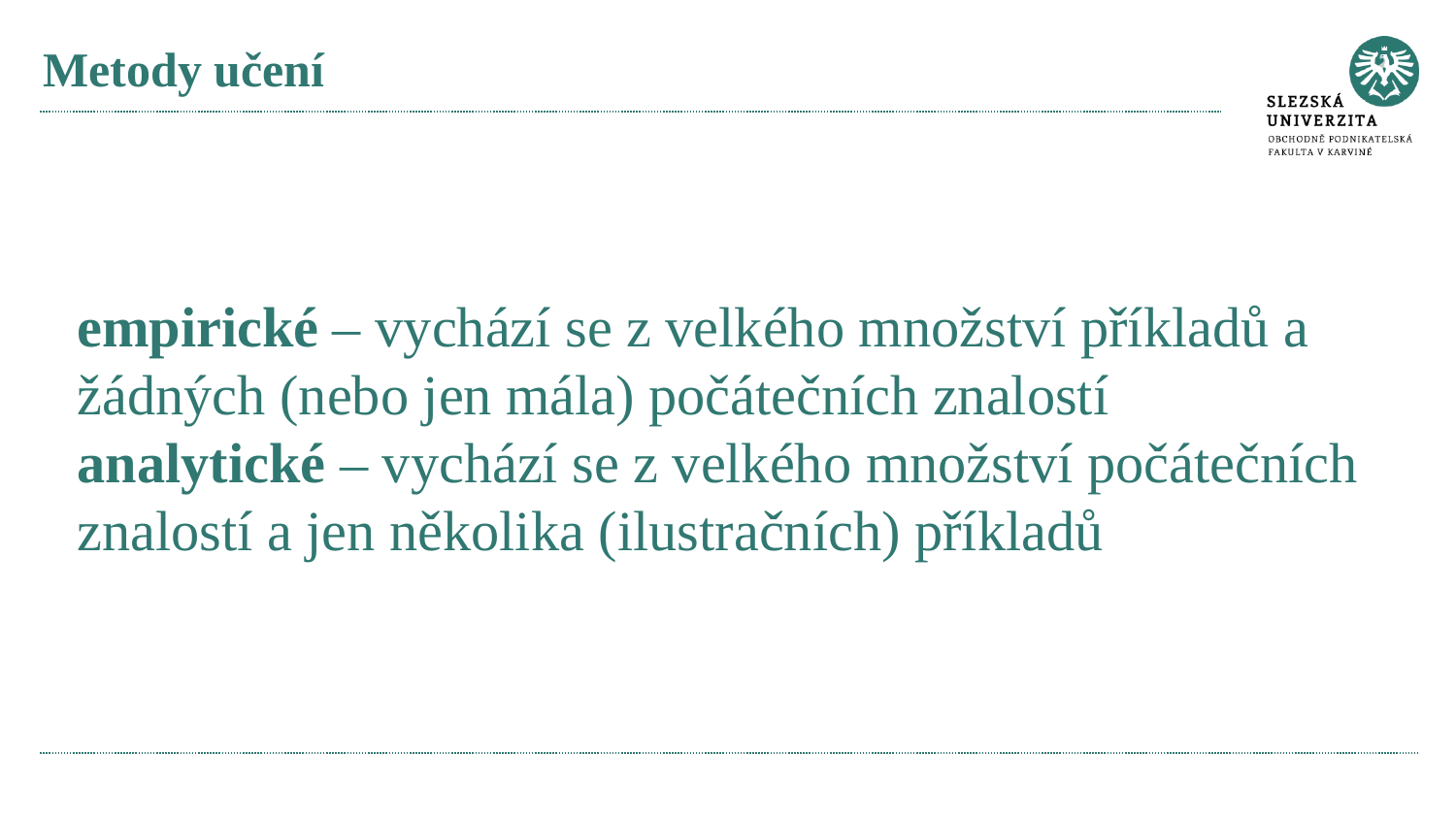

# Metody učení
empirické – vychází se z velkého množství příkladů a žádných (nebo jen mála) počátečních znalostí
analytické – vychází se z velkého množství počátečních znalostí a jen několika (ilustračních) příkladů